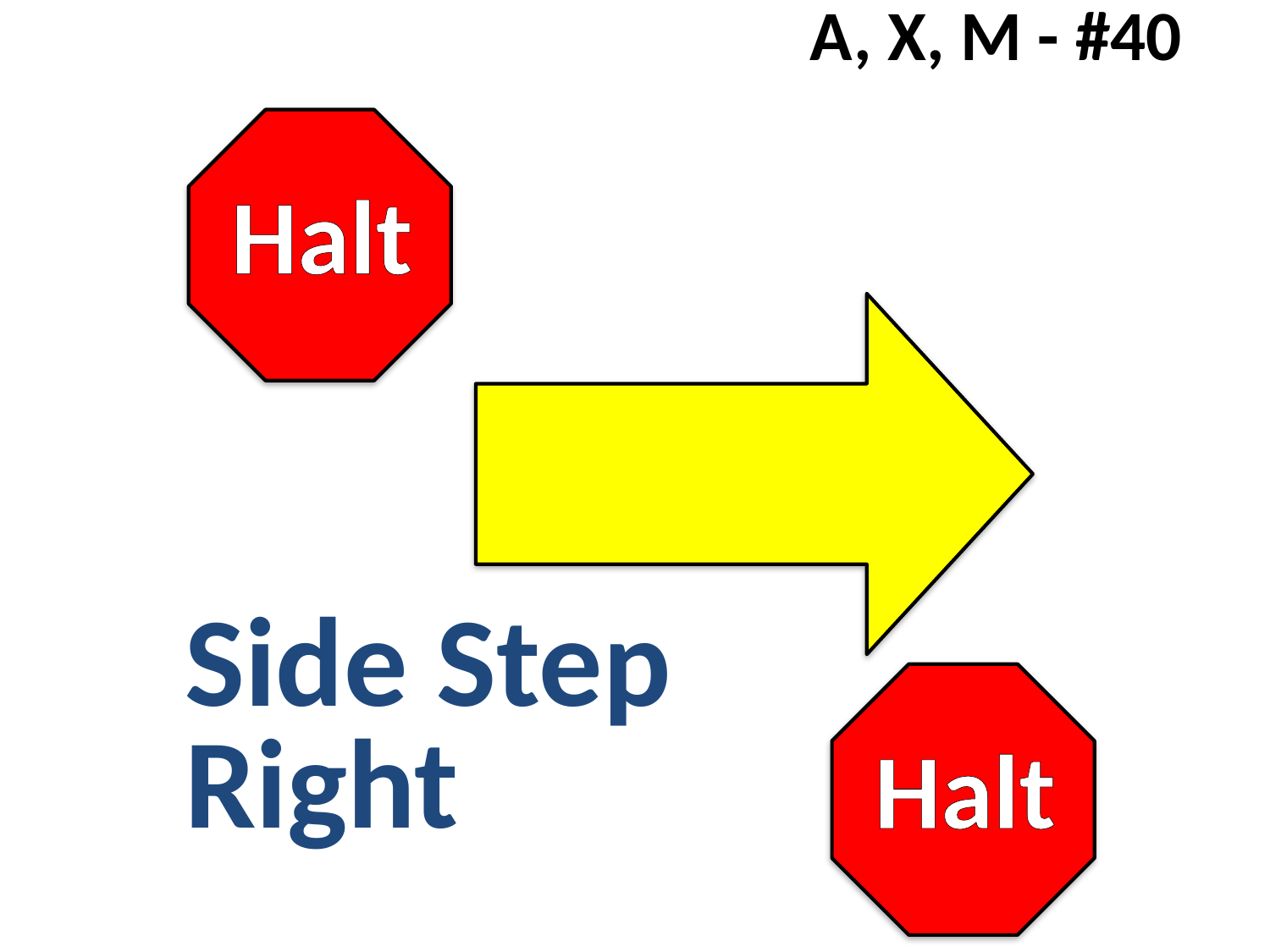

A, X, M - #40

Halt

Side Step Right

Halt